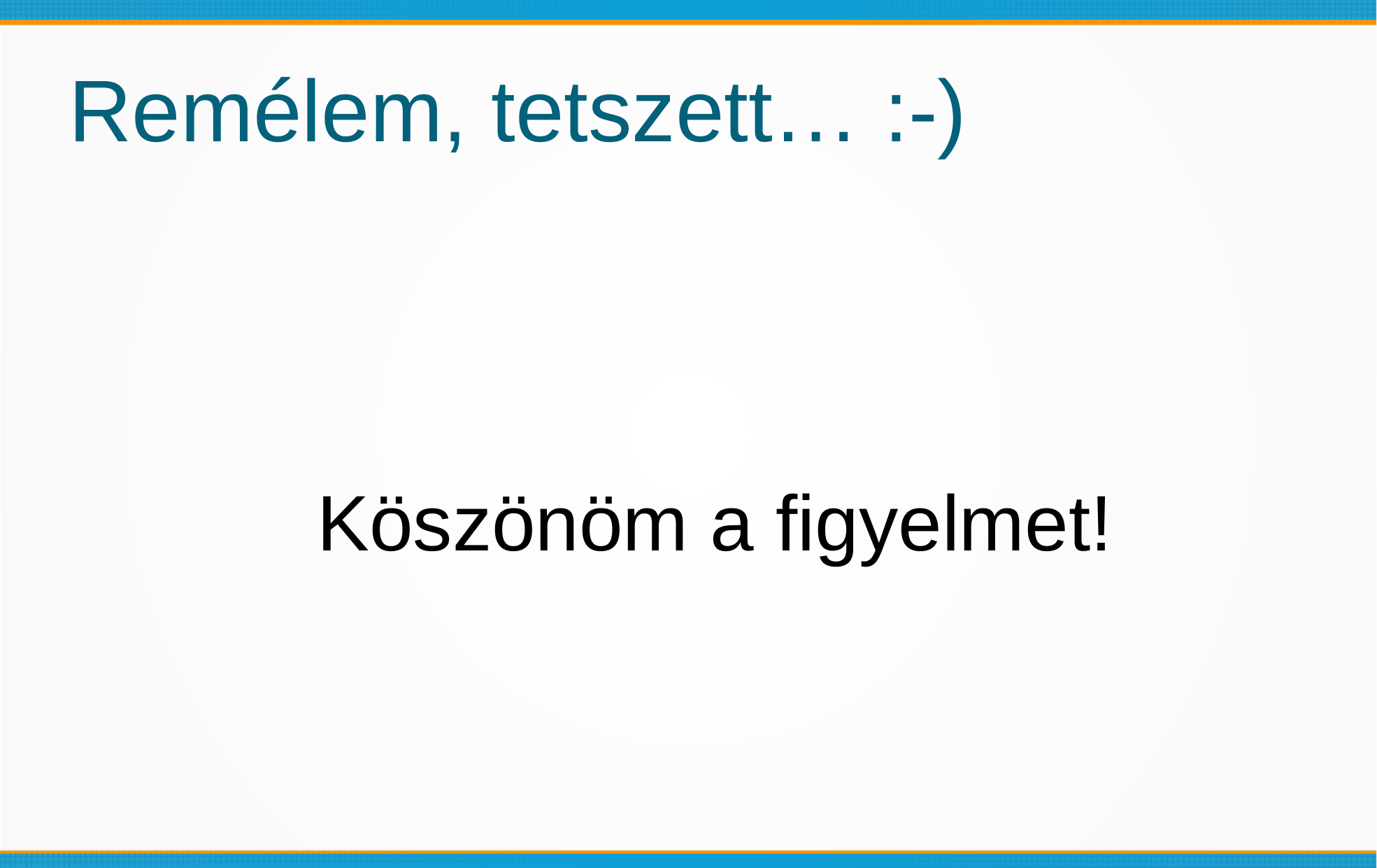

# Remélem, tetszett… :-)
Köszönöm a figyelmet!